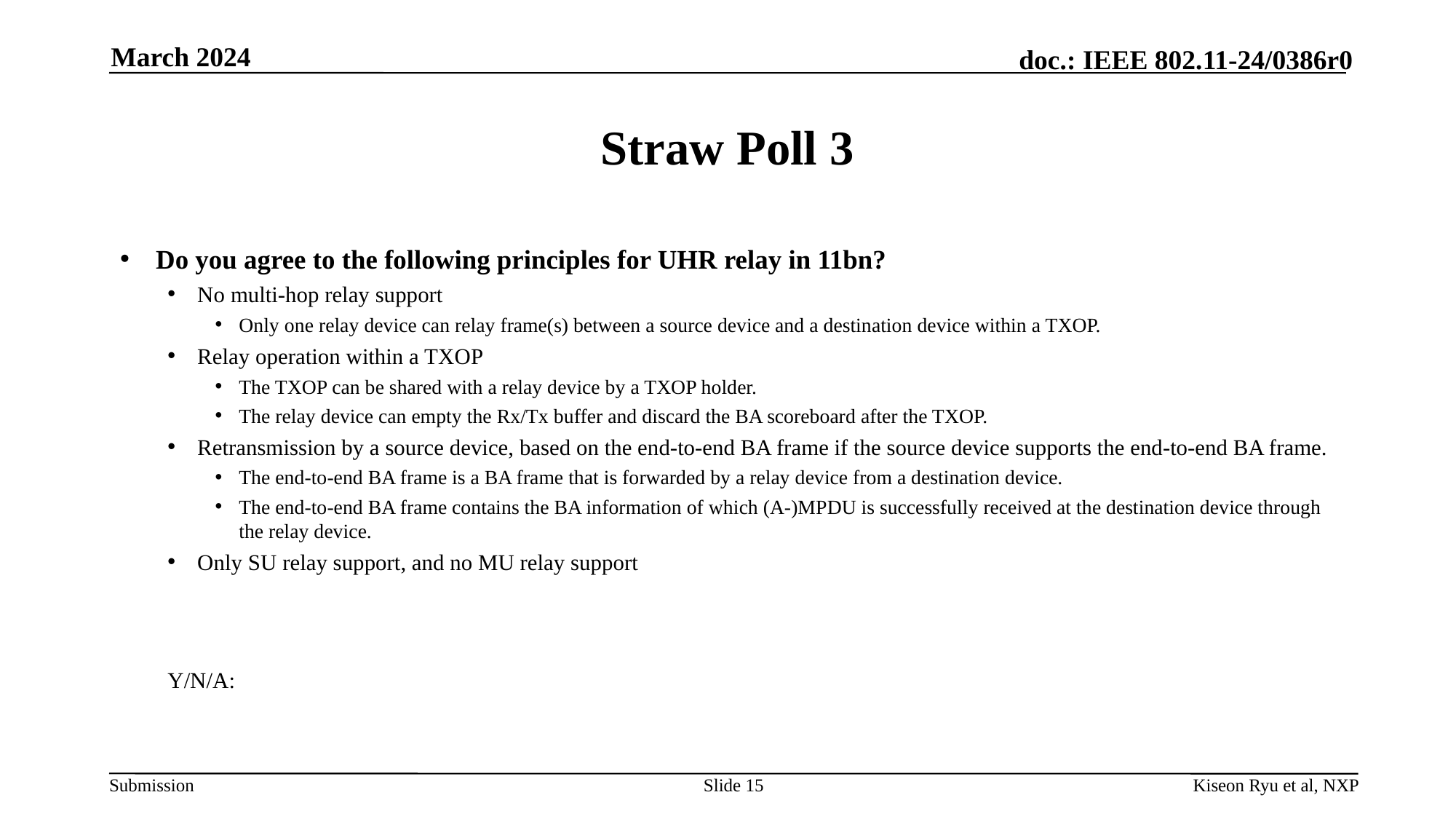

March 2024
# Straw Poll 3
Do you agree to the following principles for UHR relay in 11bn?
No multi-hop relay support
Only one relay device can relay frame(s) between a source device and a destination device within a TXOP.
Relay operation within a TXOP
The TXOP can be shared with a relay device by a TXOP holder.
The relay device can empty the Rx/Tx buffer and discard the BA scoreboard after the TXOP.
Retransmission by a source device, based on the end-to-end BA frame if the source device supports the end-to-end BA frame.
The end-to-end BA frame is a BA frame that is forwarded by a relay device from a destination device.
The end-to-end BA frame contains the BA information of which (A-)MPDU is successfully received at the destination device through the relay device.
Only SU relay support, and no MU relay support

Y/N/A:

Slide 15
Kiseon Ryu et al, NXP